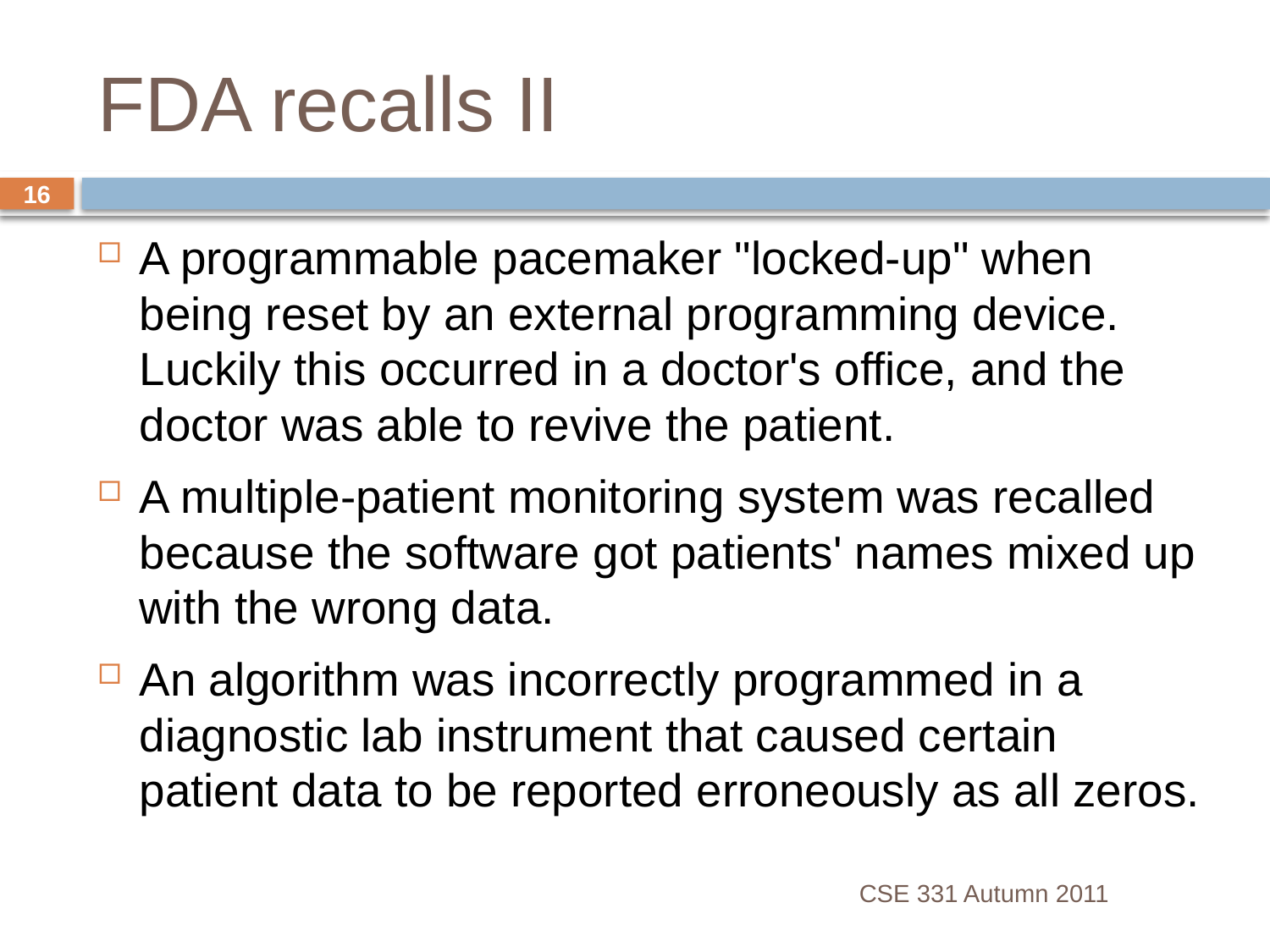

# FDA recalls II
16
A programmable pacemaker "locked-up" when being reset by an external programming device. Luckily this occurred in a doctor's office, and the doctor was able to revive the patient.
A multiple-patient monitoring system was recalled because the software got patients' names mixed up with the wrong data.
An algorithm was incorrectly programmed in a diagnostic lab instrument that caused certain patient data to be reported erroneously as all zeros.

CSE 331 Autumn 2011